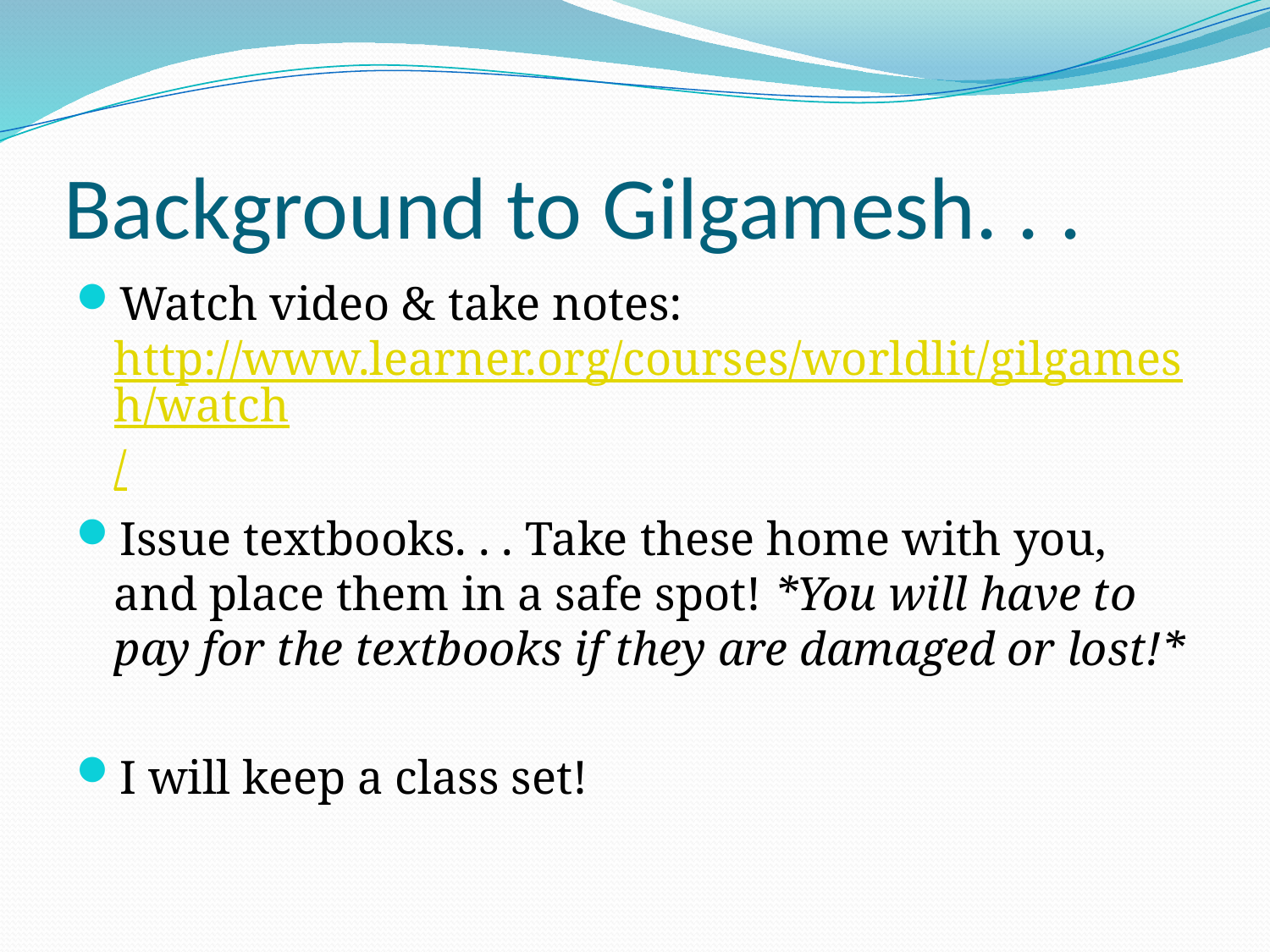

# Background to Gilgamesh. . .
Watch video & take notes: http://www.learner.org/courses/worldlit/gilgamesh/watch/
Issue textbooks. . . Take these home with you, and place them in a safe spot! *You will have to pay for the textbooks if they are damaged or lost!*

I will keep a class set!